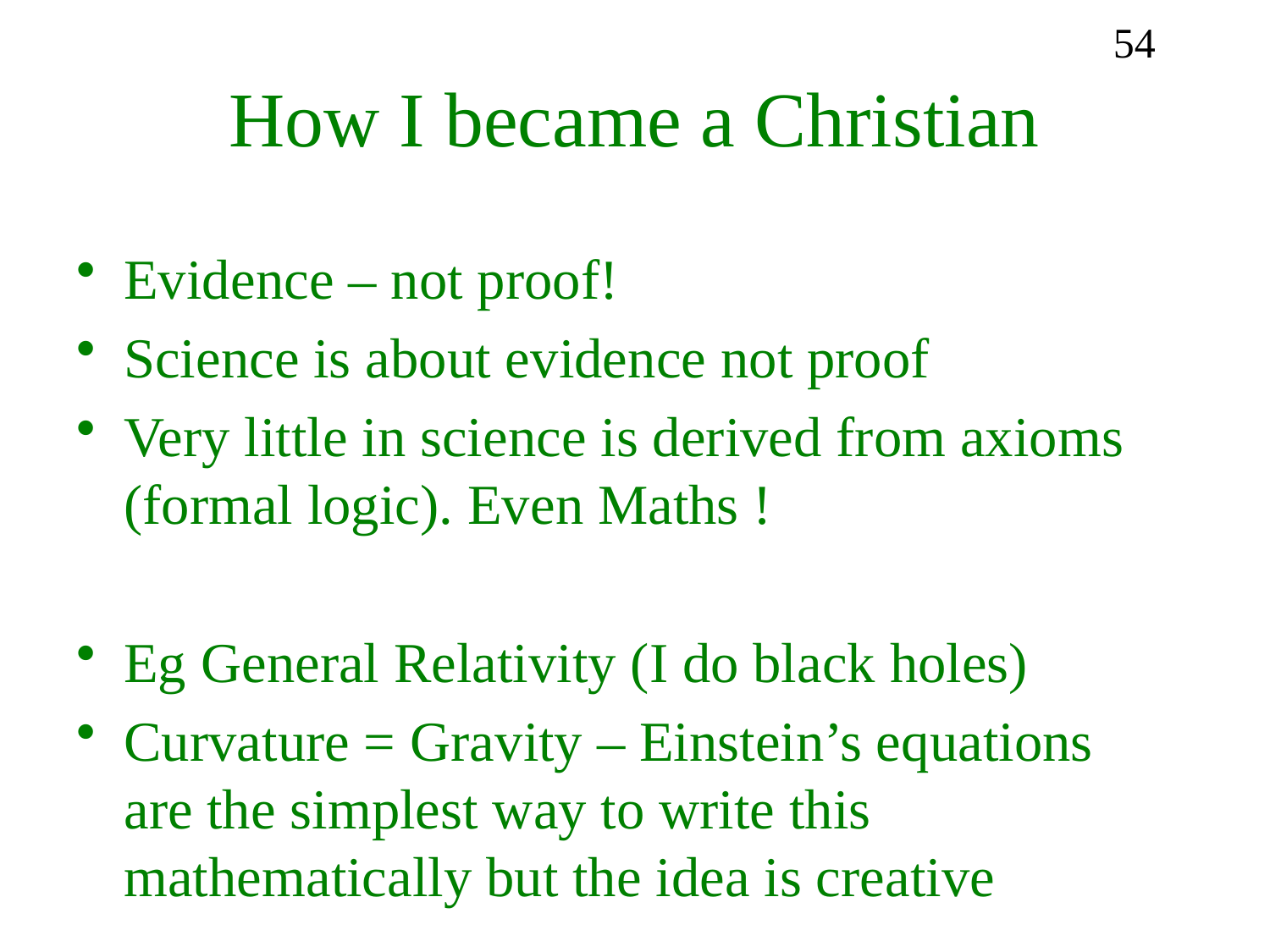

54
# How I became a Christian
Evidence – not proof!
Science is about evidence not proof
Very little in science is derived from axioms (formal logic). Even Maths !

Eg General Relativity (I do black holes)
Curvature = Gravity – Einstein’s equations are the simplest way to write this mathematically but the idea is creative